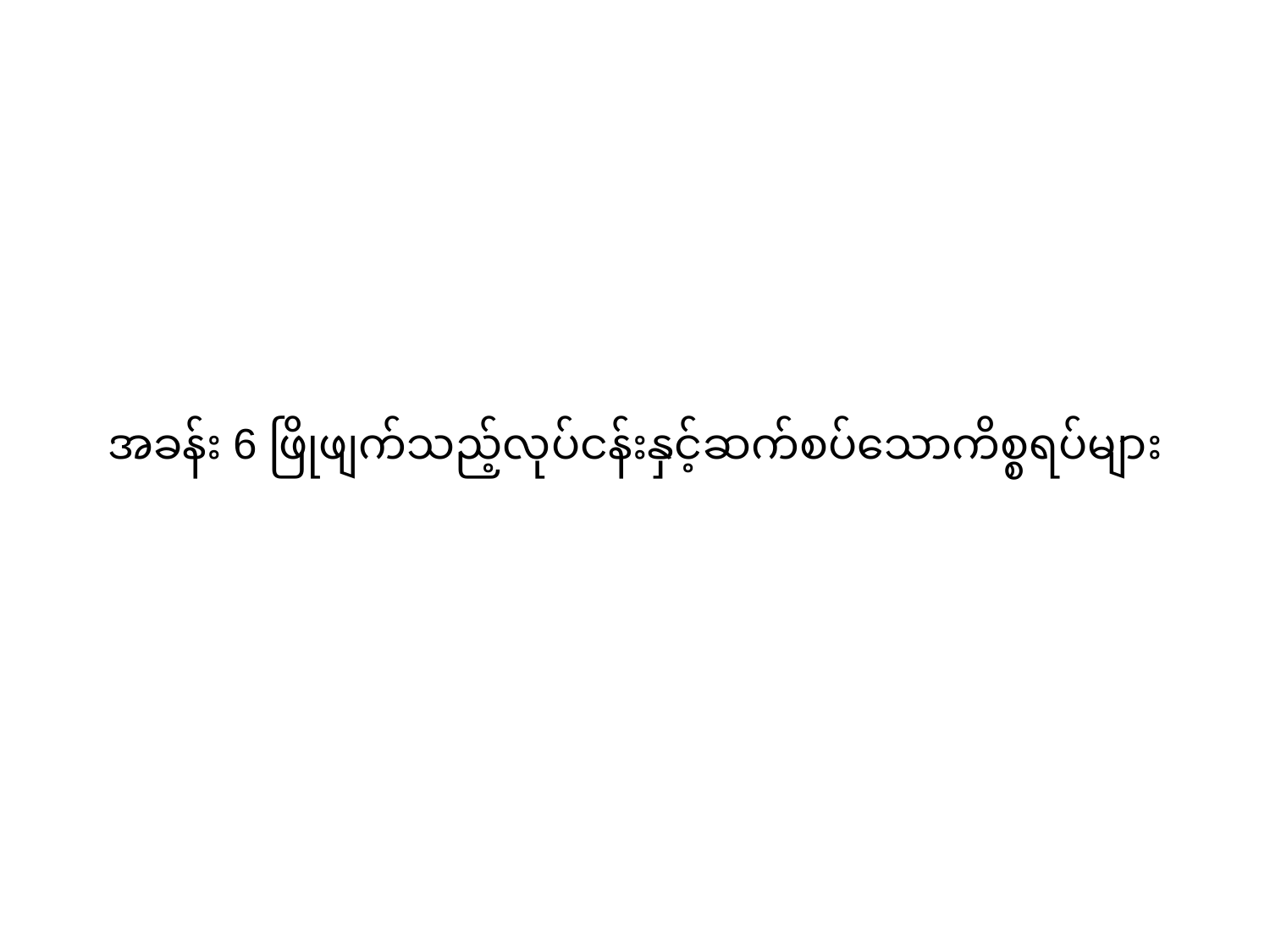

# အခန်း 6 ဖြိုဖျက်သည့်လုပ်ငန်းနှင့်ဆက်စပ်သောကိစ္စရပ်များ